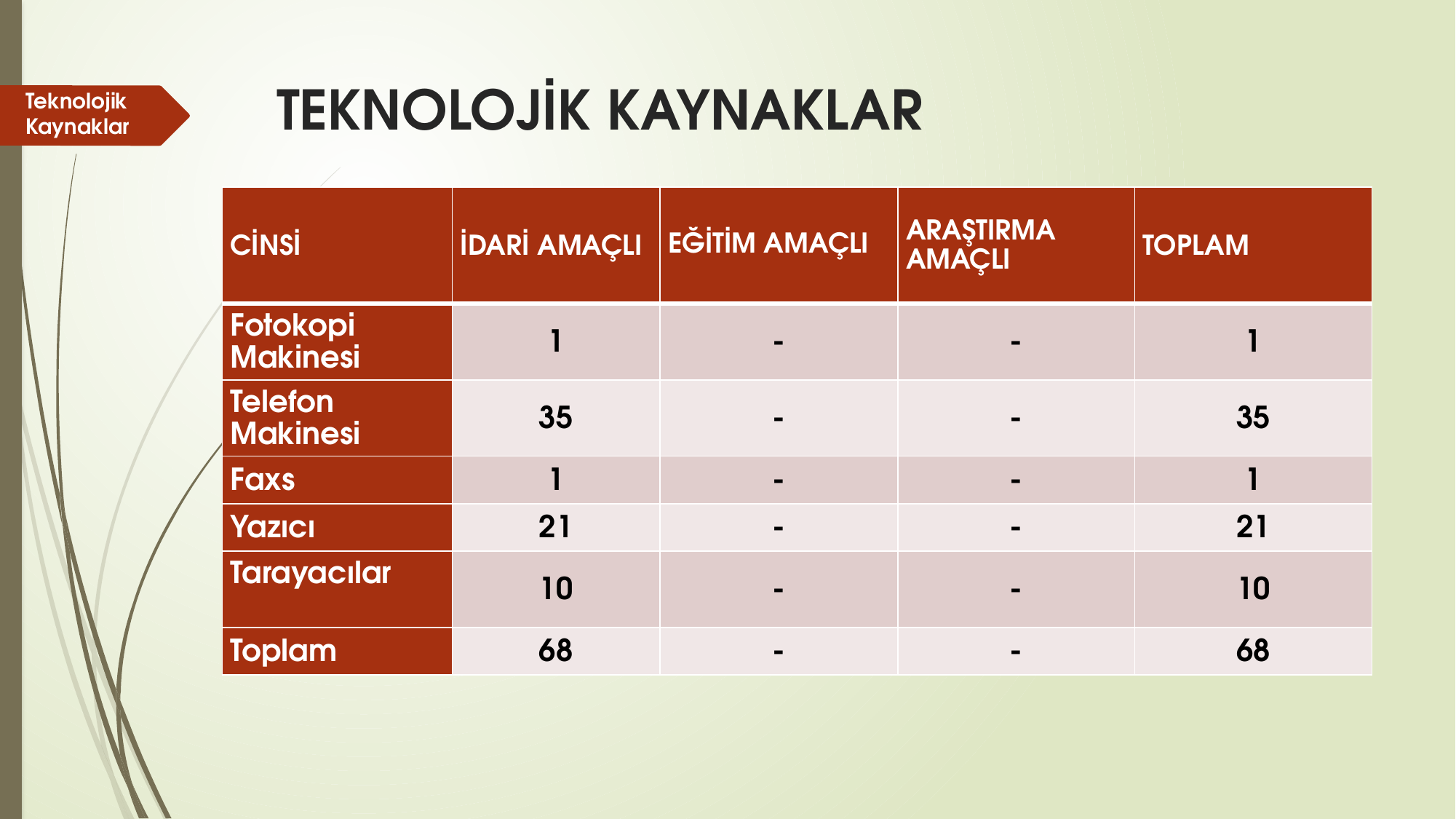

# TEKNOLOJİK KAYNAKLAR
Teknolojik Kaynaklar
| CİNSİ | İDARİ AMAÇLI | EĞİTİM AMAÇLI | ARAŞTIRMA AMAÇLI | TOPLAM |
| --- | --- | --- | --- | --- |
| Fotokopi Makinesi | 1 | - | - | 1 |
| Telefon Makinesi | 35 | - | - | 35 |
| Faxs | 1 | - | - | 1 |
| Yazıcı | 21 | - | - | 21 |
| Tarayacılar | 10 | - | - | 10 |
| Toplam | 68 | - | - | 68 |